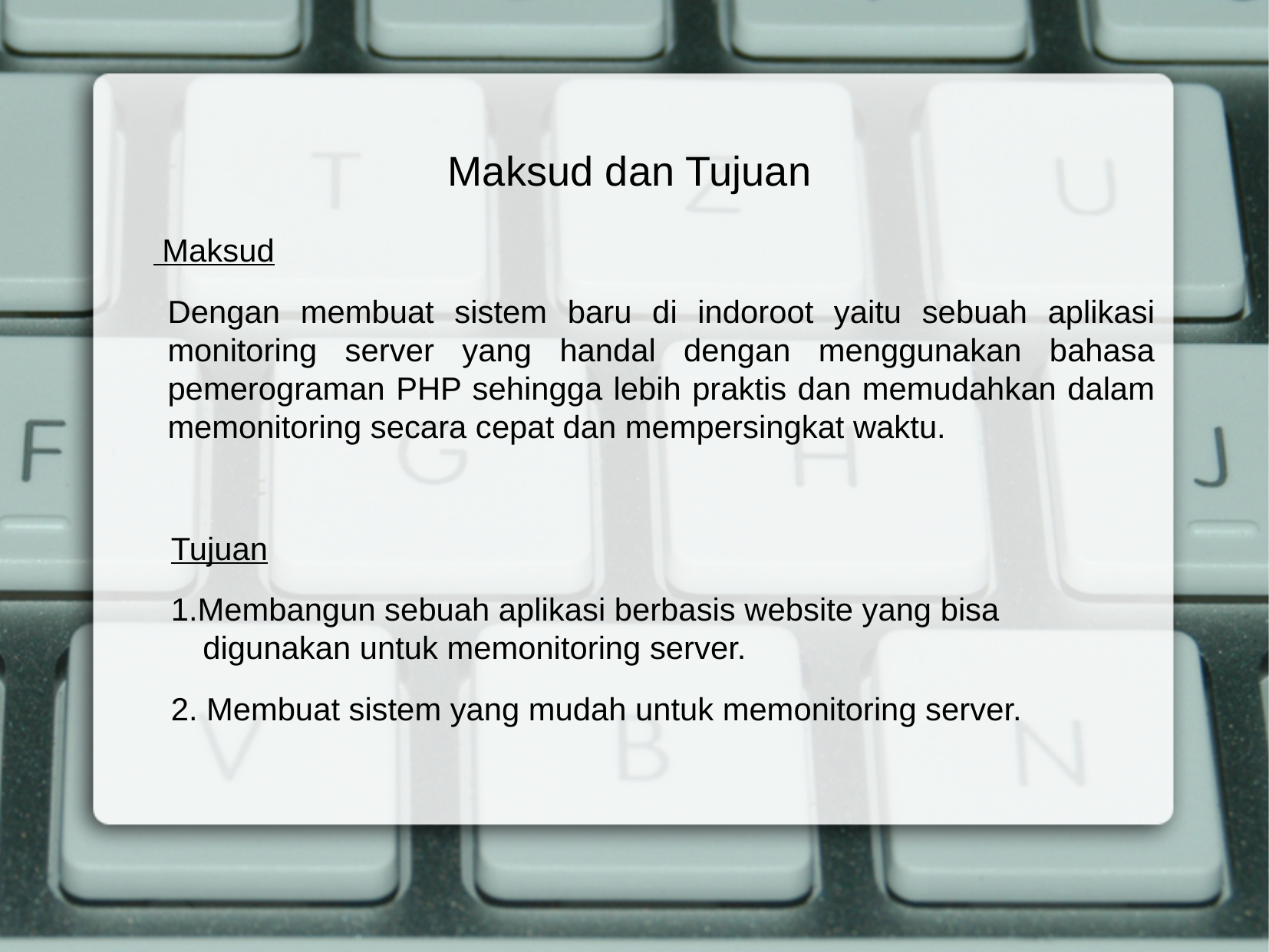

Maksud dan Tujuan
    Maksud
  Dengan membuat sistem baru di indoroot yaitu sebuah aplikasi monitoring server yang handal dengan menggunakan bahasa pemerograman PHP sehingga lebih praktis dan memudahkan dalam memonitoring secara cepat dan mempersingkat waktu.

     Tujuan
     1.Membangun sebuah aplikasi berbasis website yang bisa                      digunakan untuk memonitoring server.
     2. Membuat sistem yang mudah untuk memonitoring server.